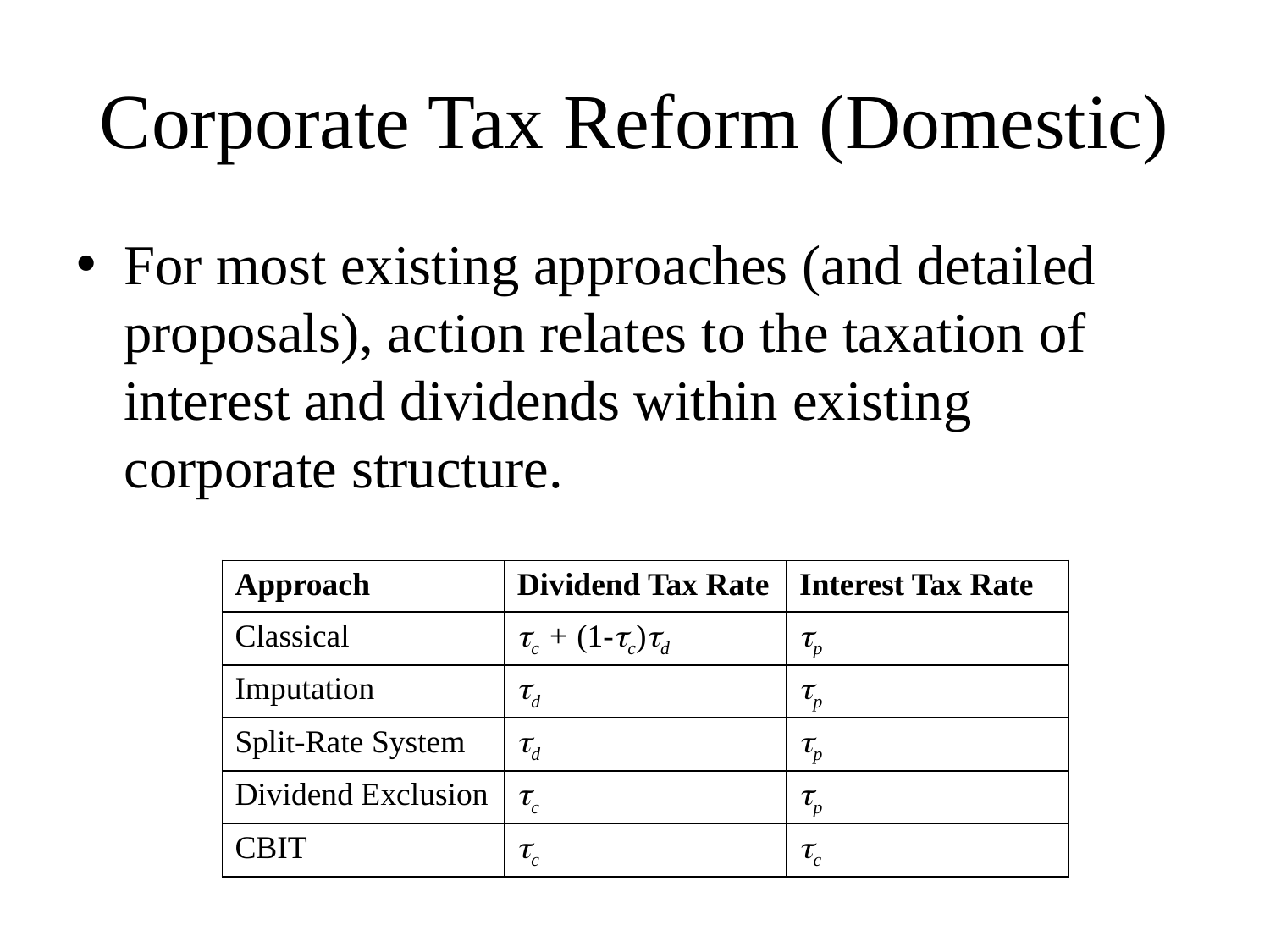

# Corporate Tax Reform (Domestic)
For most existing approaches (and detailed proposals), action relates to the taxation of interest and dividends within existing corporate structure.

| Approach | Dividend Tax Rate | Interest Tax Rate |
| --- | --- | --- |
| Classical | τc + (1-τc)τd | τp |
| Imputation | τd | τp |
| Split-Rate System | τd | τp |
| Dividend Exclusion | τc | τp |
| CBIT | τc | τc |